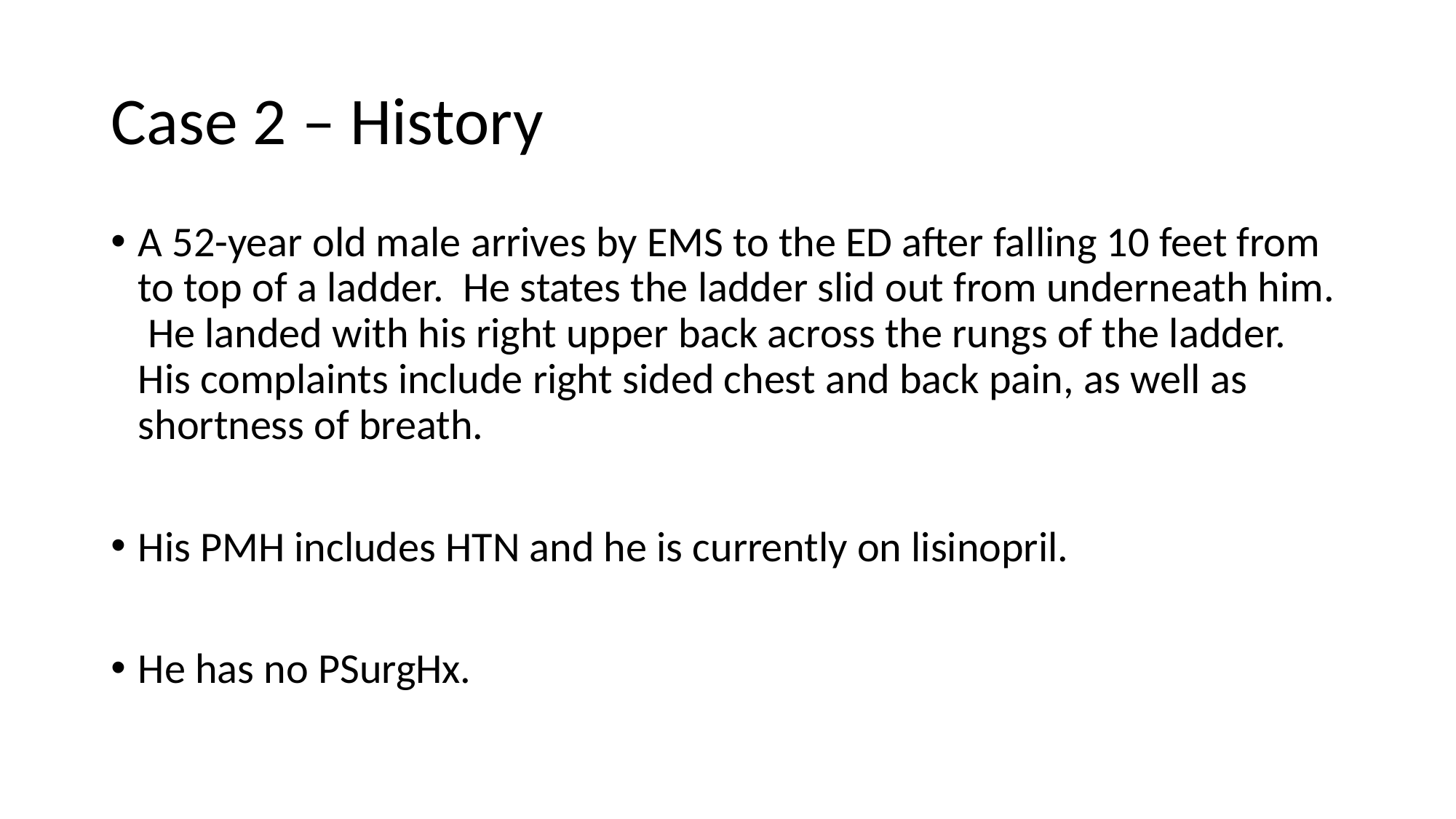

# Case 2 – History
A 52-year old male arrives by EMS to the ED after falling 10 feet from to top of a ladder.  He states the ladder slid out from underneath him.  He landed with his right upper back across the rungs of the ladder.  His complaints include right sided chest and back pain, as well as shortness of breath.

His PMH includes HTN and he is currently on lisinopril.

He has no PSurgHx.